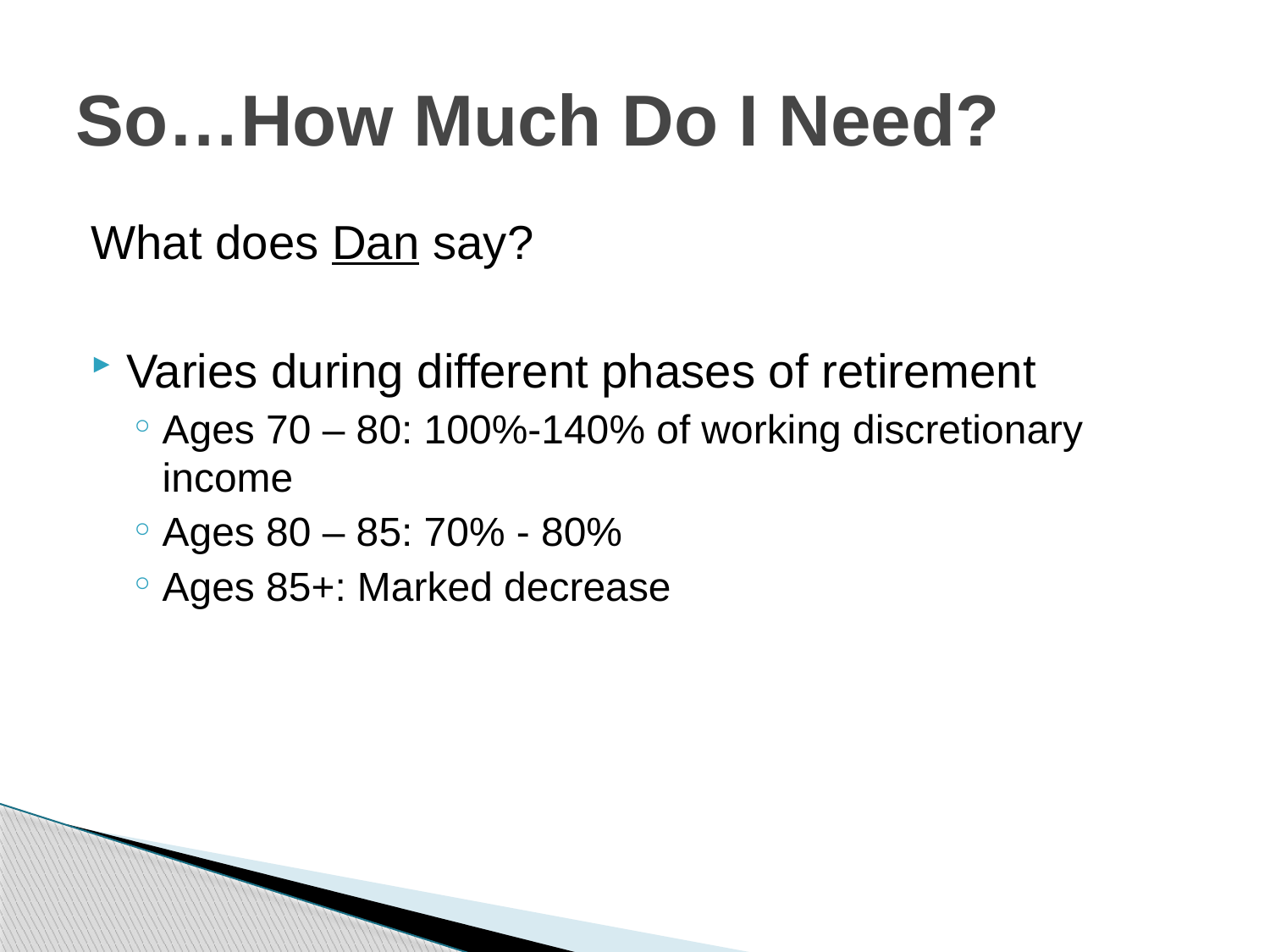

# So…How Much Do I Need?
What does Dan say?

Varies during different phases of retirement
Ages 70 – 80: 100%-140% of working discretionary income
Ages 80 – 85: 70% - 80%
Ages 85+: Marked decrease